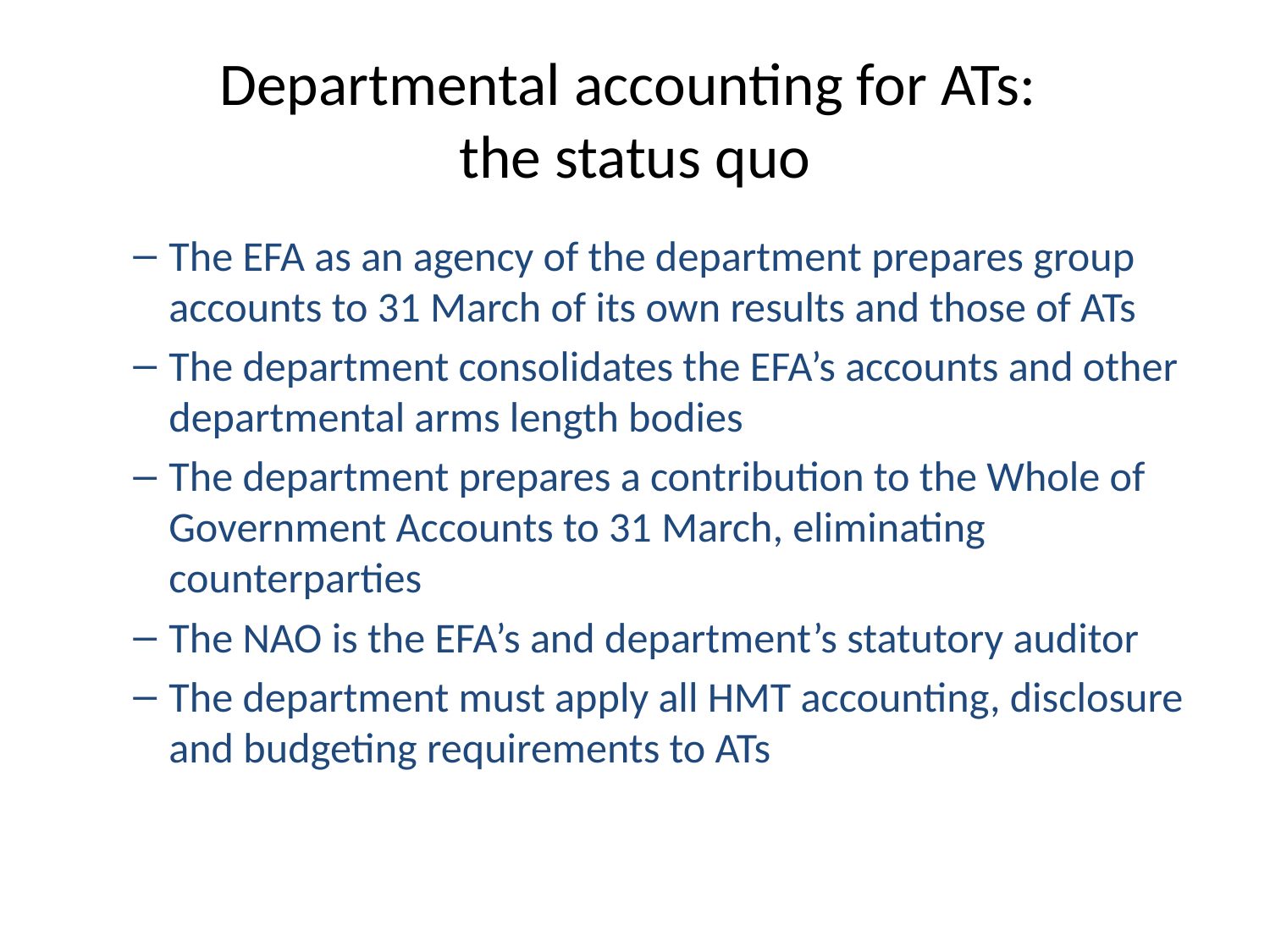

# Departmental accounting for ATs: the status quo
The EFA as an agency of the department prepares group accounts to 31 March of its own results and those of ATs
The department consolidates the EFA’s accounts and other departmental arms length bodies
The department prepares a contribution to the Whole of Government Accounts to 31 March, eliminating counterparties
The NAO is the EFA’s and department’s statutory auditor
The department must apply all HMT accounting, disclosure and budgeting requirements to ATs